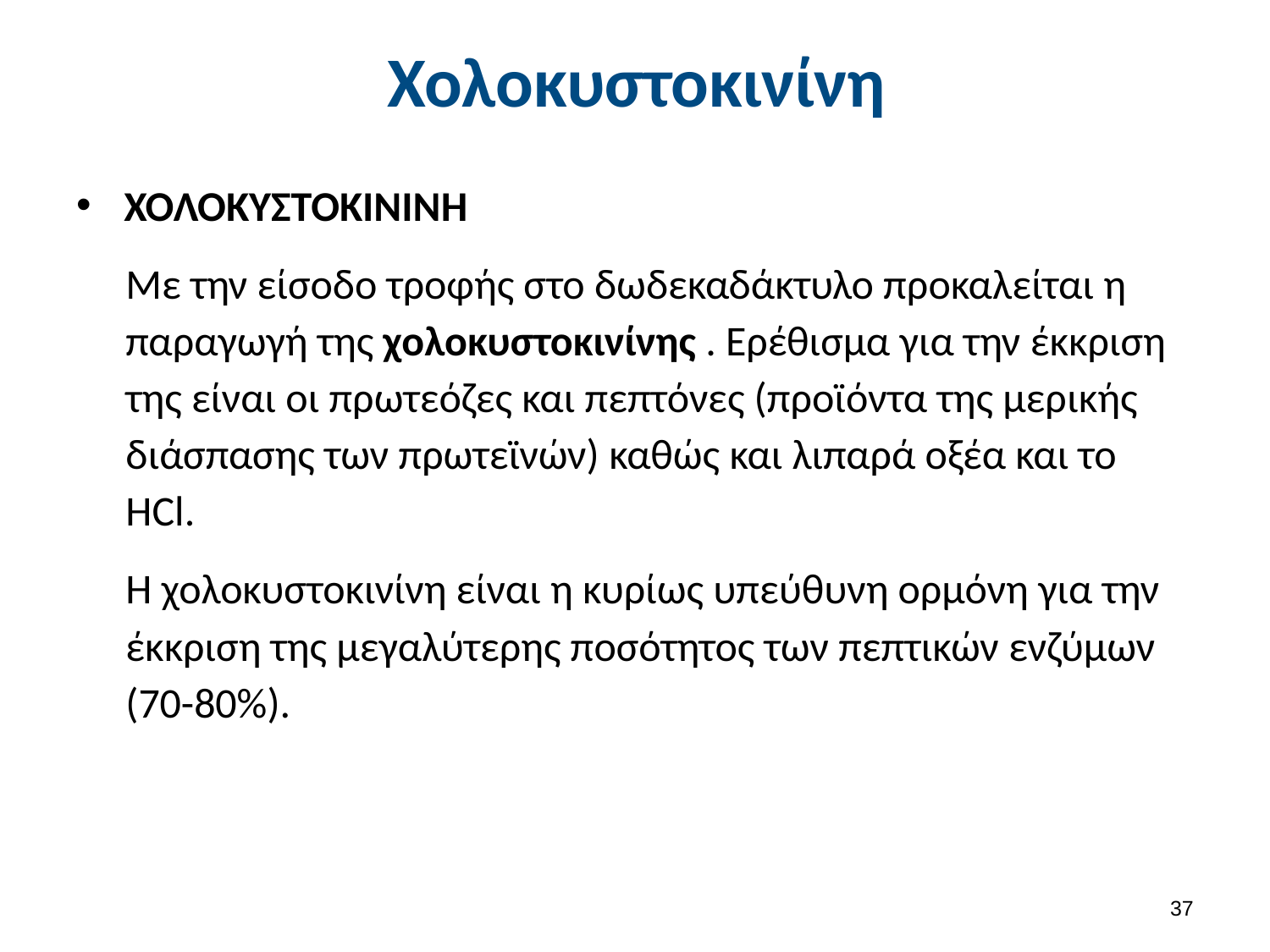

# Χολοκυστοκινίνη
ΧΟΛΟΚΥΣΤΟΚΙΝΙΝΗ
Με την είσοδο τροφής στο δωδεκαδάκτυλο προκαλείται η παραγωγή της χολοκυστοκινίνης . Ερέθισμα για την έκκριση της είναι οι πρωτεόζες και πεπτόνες (προϊόντα της μερικής διάσπασης των πρωτεϊνών) καθώς και λιπαρά οξέα και το HCl.
Η χολοκυστοκινίνη είναι η κυρίως υπεύθυνη ορμόνη για την έκκριση της μεγαλύτερης ποσότητος των πεπτικών ενζύμων (70-80%).
37